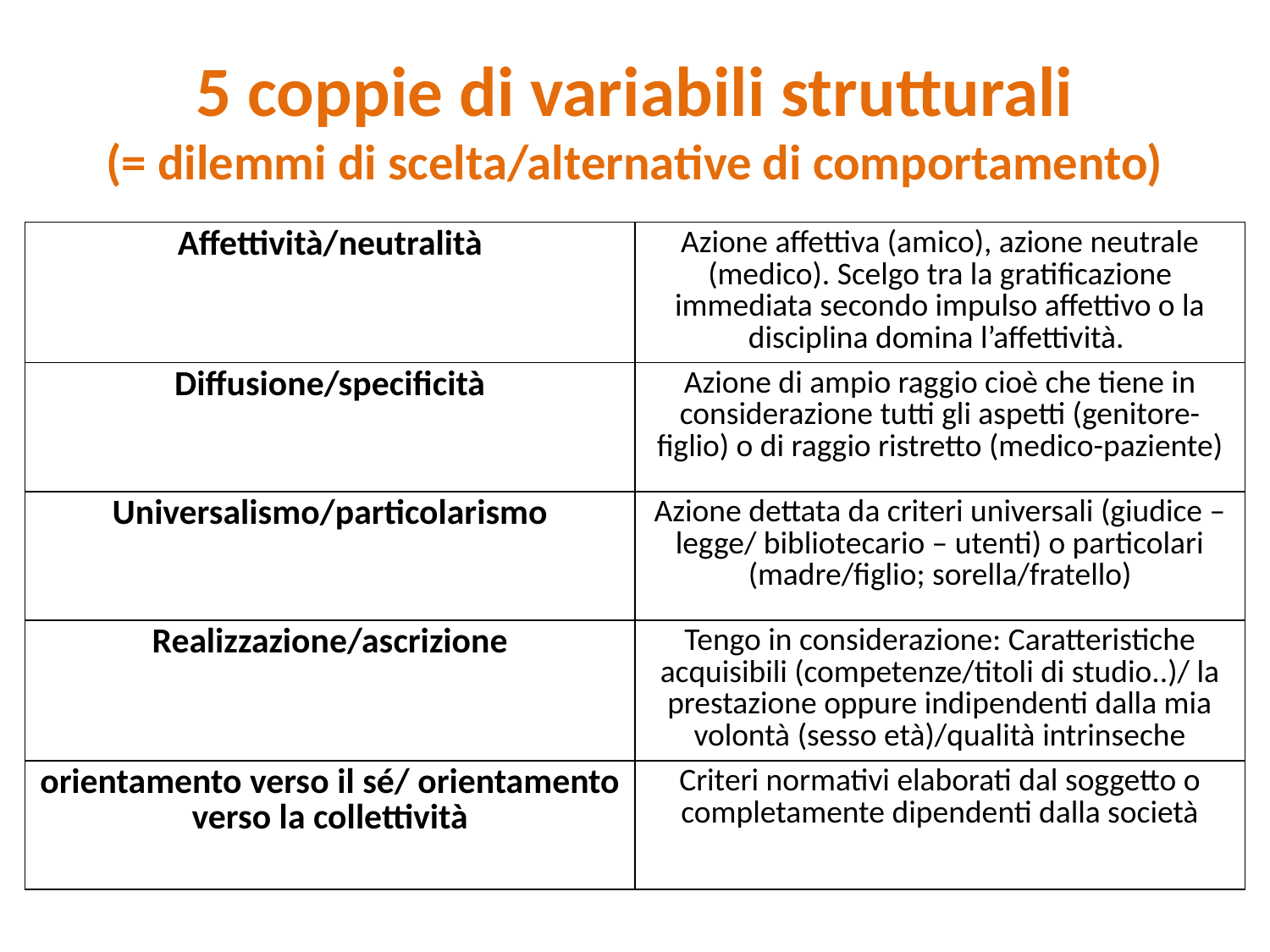

# 5 coppie di variabili strutturali (= dilemmi di scelta/alternative di comportamento)
| Affettività/neutralità | Azione affettiva (amico), azione neutrale (medico). Scelgo tra la gratificazione immediata secondo impulso affettivo o la disciplina domina l’affettività. |
| --- | --- |
| Diffusione/specificità | Azione di ampio raggio cioè che tiene in considerazione tutti gli aspetti (genitore-figlio) o di raggio ristretto (medico-paziente) |
| Universalismo/particolarismo | Azione dettata da criteri universali (giudice – legge/ bibliotecario – utenti) o particolari (madre/figlio; sorella/fratello) |
| Realizzazione/ascrizione | Tengo in considerazione: Caratteristiche acquisibili (competenze/titoli di studio..)/ la prestazione oppure indipendenti dalla mia volontà (sesso età)/qualità intrinseche |
| orientamento verso il sé/ orientamento verso la collettività | Criteri normativi elaborati dal soggetto o completamente dipendenti dalla società |